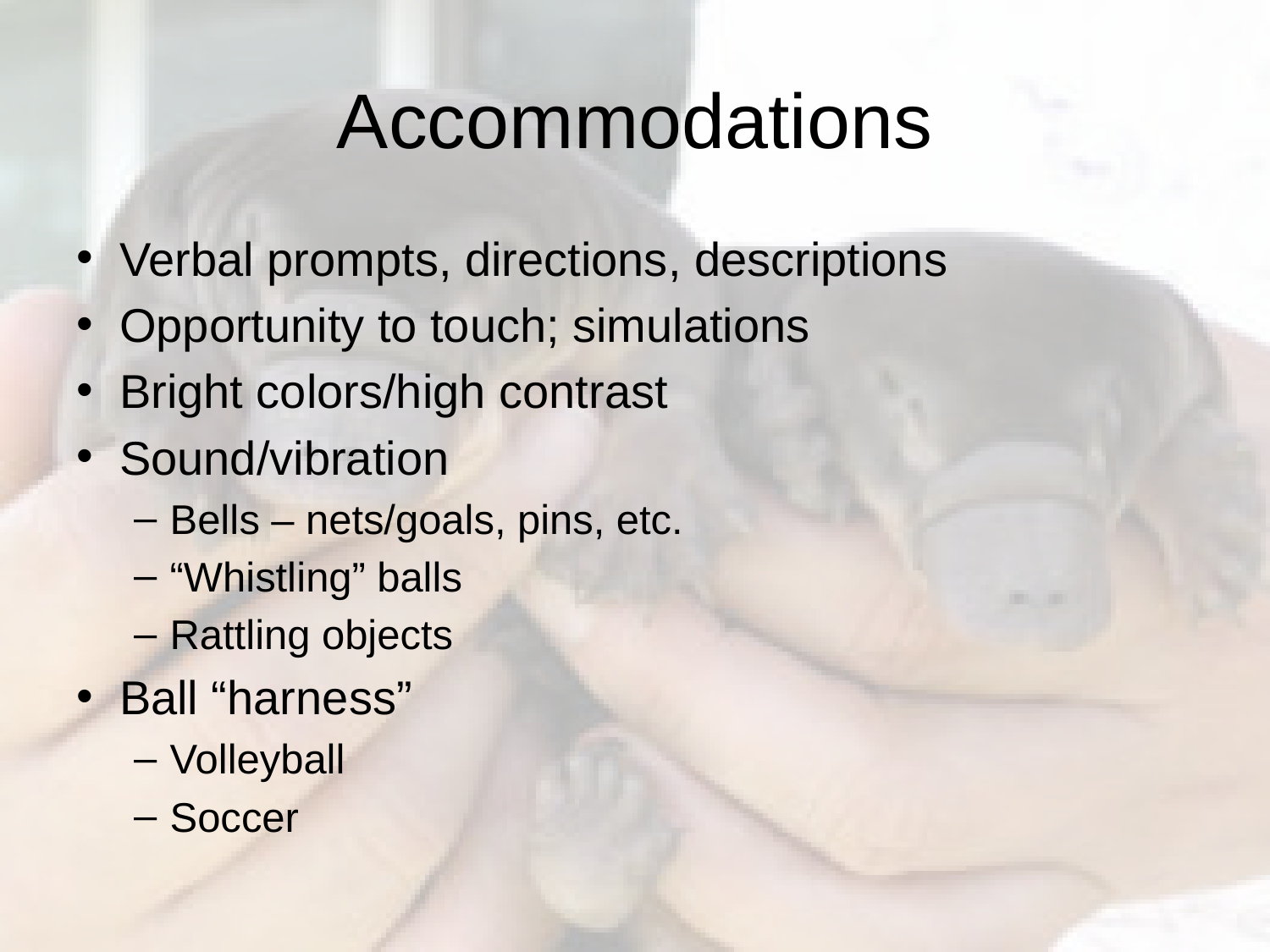

# Accommodations
Verbal prompts, directions, descriptions
Opportunity to touch; simulations
Bright colors/high contrast
Sound/vibration
Bells – nets/goals, pins, etc.
“Whistling” balls
Rattling objects
Ball “harness”
Volleyball
Soccer